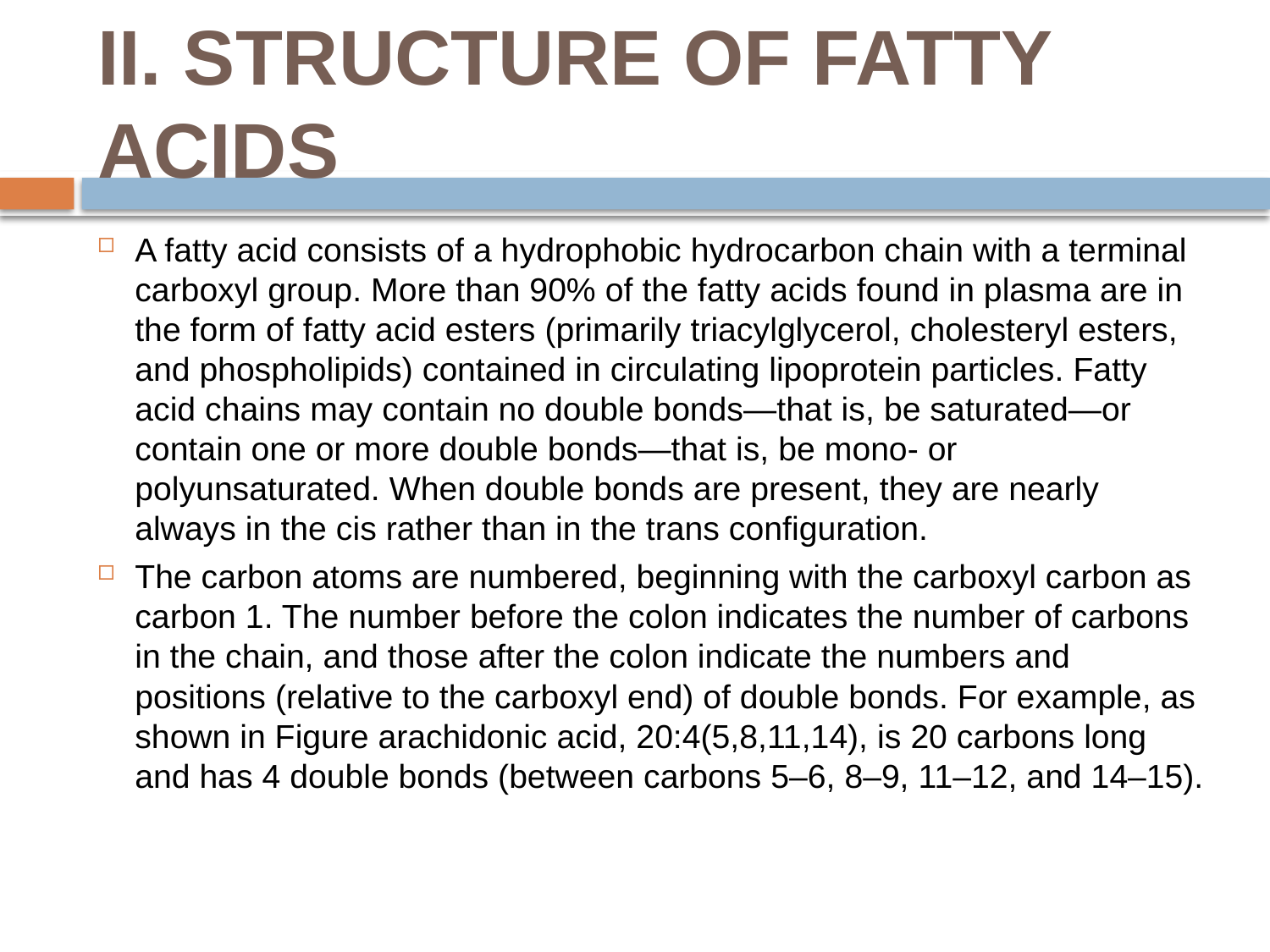

# II. STRUCTURE OF FATTY ACIDS
A fatty acid consists of a hydrophobic hydrocarbon chain with a terminal carboxyl group. More than 90% of the fatty acids found in plasma are in the form of fatty acid esters (primarily triacylglycerol, cholesteryl esters, and phospholipids) contained in circulating lipoprotein particles. Fatty acid chains may contain no double bonds—that is, be saturated—or contain one or more double bonds—that is, be mono- or polyunsaturated. When double bonds are present, they are nearly always in the cis rather than in the trans configuration.
The carbon atoms are numbered, beginning with the carboxyl carbon as carbon 1. The number before the colon indicates the number of carbons in the chain, and those after the colon indicate the numbers and positions (relative to the carboxyl end) of double bonds. For example, as shown in Figure arachidonic acid, 20:4(5,8,11,14), is 20 carbons long and has 4 double bonds (between carbons 5–6, 8–9, 11–12, and 14–15).